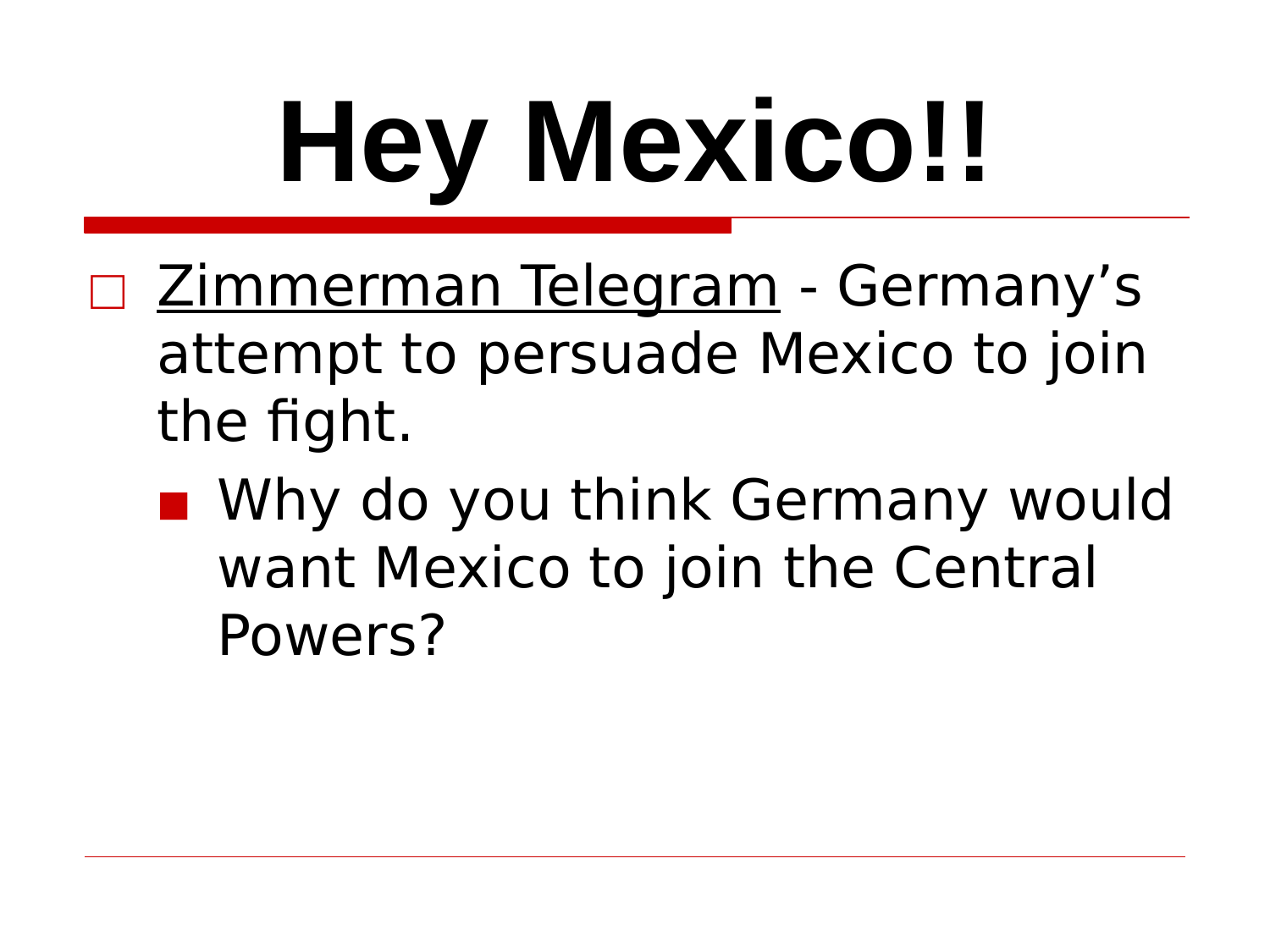

# Hey Mexico!!
Zimmerman Telegram - Germany’s attempt to persuade Mexico to join the fight.
Why do you think Germany would want Mexico to join the Central Powers?